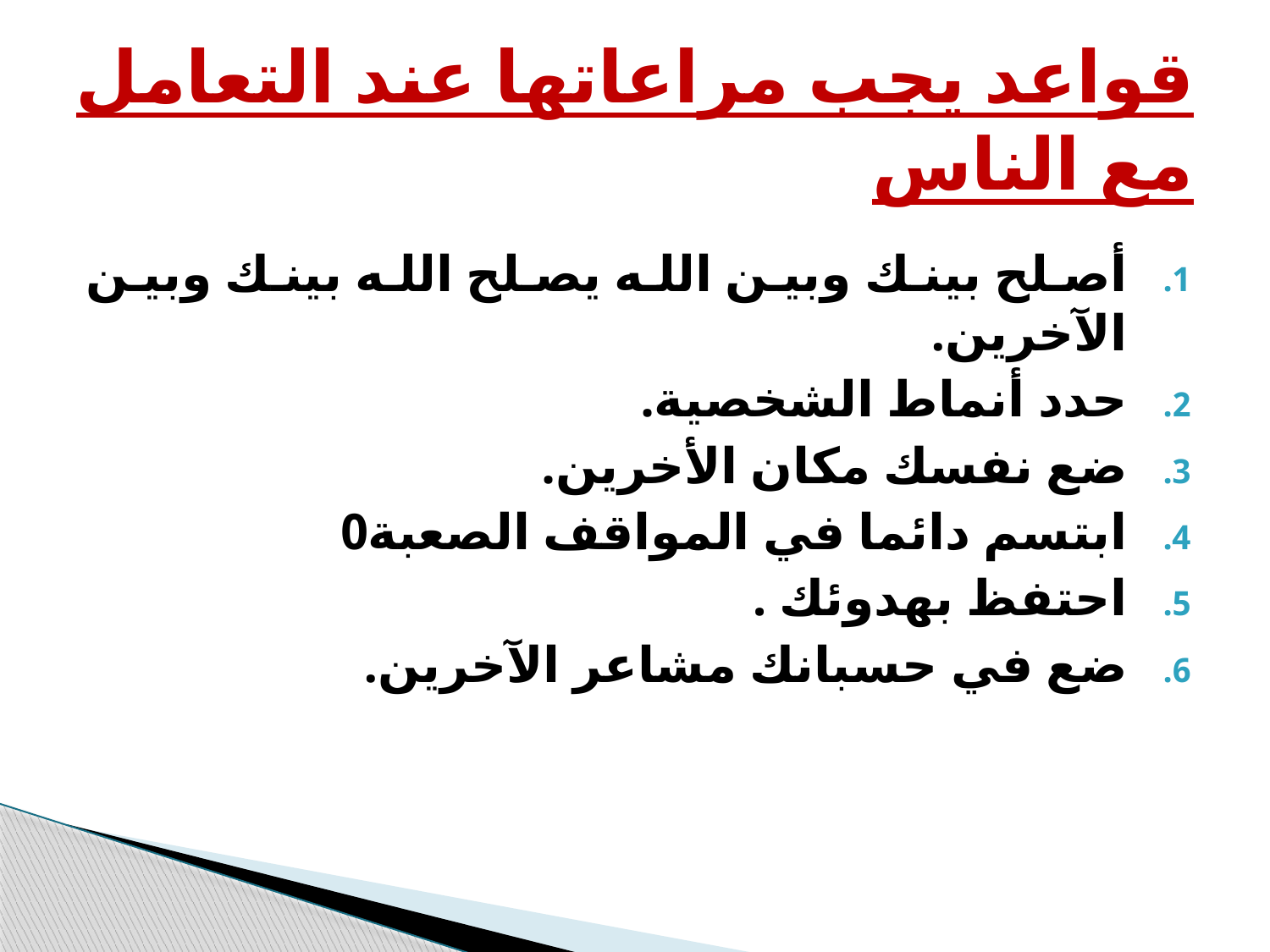

# قواعد يجب مراعاتها عند التعامل مع الناس
أصلح بينك وبين الله يصلح الله بينك وبين الآخرين.
حدد أنماط الشخصية.
ضع نفسك مكان الأخرين.
ابتسم دائما في المواقف الصعبة0
احتفظ بهدوئك .
ضع في حسبانك مشاعر الآخرين.